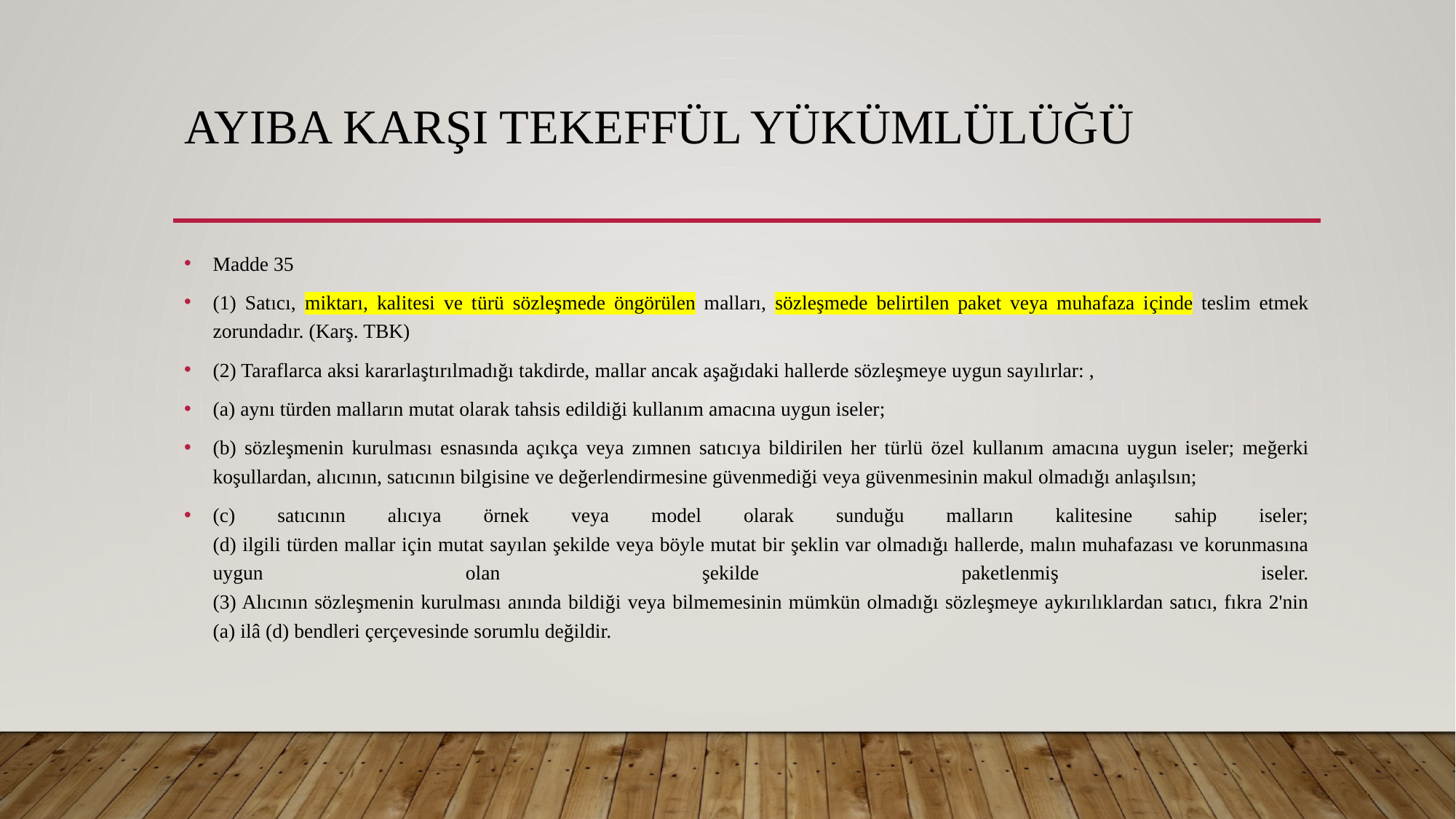

# Ayıba Karşı Tekeffül Yükümlülüğü
Madde 35
(1) Satıcı, miktarı, kalitesi ve türü sözleşmede öngörülen malları, sözleşmede belirtilen paket veya muhafaza içinde teslim etmek zorundadır. (Karş. TBK)
(2) Taraflarca aksi kararlaştırılmadığı takdirde, mallar ancak aşağıdaki hallerde sözleşmeye uygun sayılırlar: ,
(a) aynı türden malların mutat olarak tahsis edildiği kullanım amacına uygun iseler;
(b) sözleşmenin kurulması esnasında açıkça veya zımnen satıcıya bildirilen her türlü özel kullanım amacına uygun iseler; meğerki koşullardan, alıcının, satıcının bilgisine ve değerlendirmesine güvenmediği veya güvenmesinin makul olmadığı anlaşılsın;
(c) satıcının alıcıya örnek veya model olarak sunduğu malların kalitesine sahip iseler;
(d) ilgili türden mallar için mutat sayılan şekilde veya böyle mutat bir şeklin var olmadığı hallerde, malın muhafazası ve korunmasına uygun olan şekilde paketlenmiş iseler.
(3) Alıcının sözleşmenin kurulması anında bildiği veya bilmemesinin mümkün olmadığı sözleşmeye aykırılıklardan satıcı, fıkra 2'nin (a) ilâ (d) bendleri çerçevesinde sorumlu değildir.